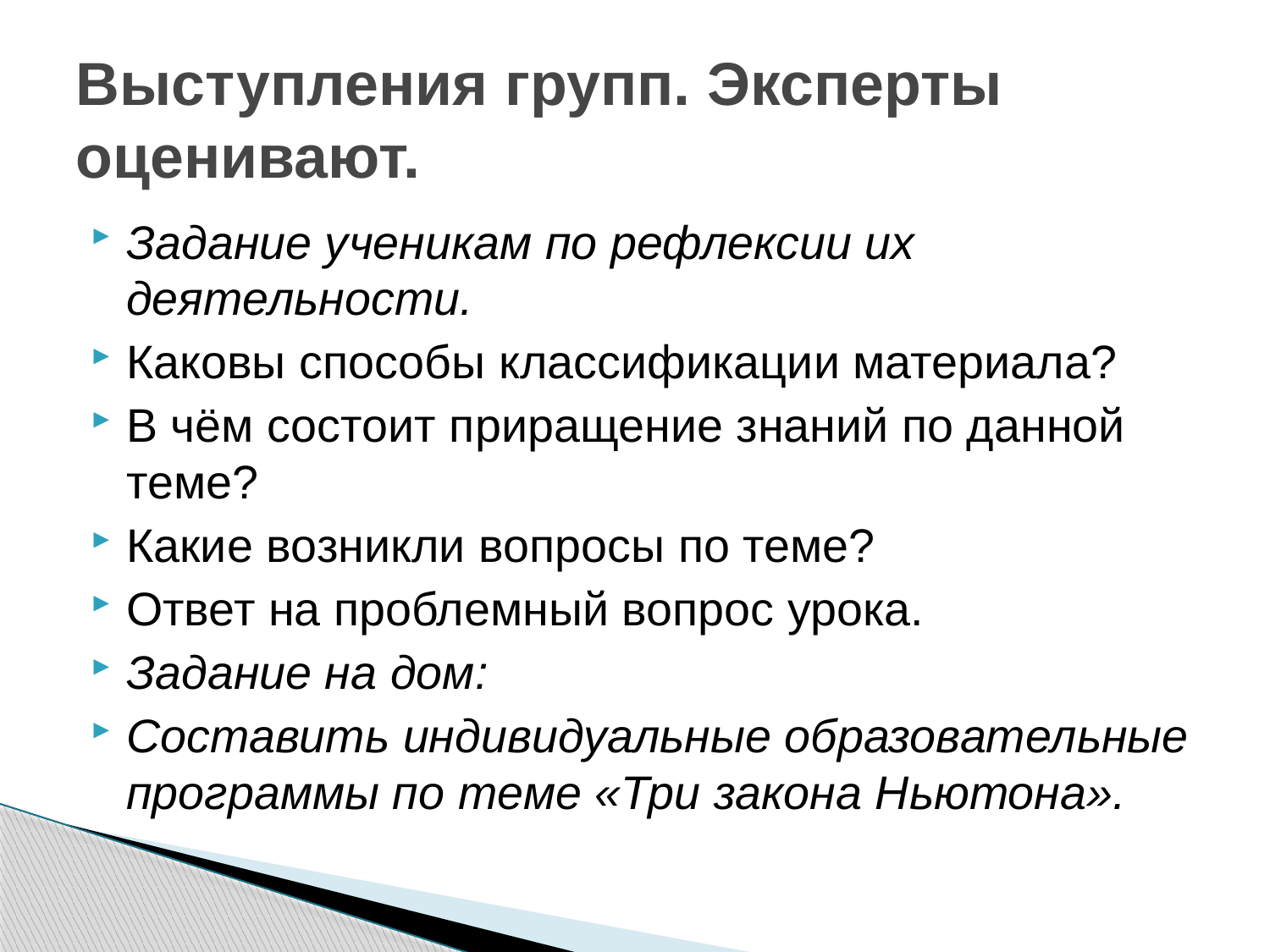

# Выступления групп. Эксперты оценивают.
Задание ученикам по рефлексии их деятельности.
Каковы способы классификации материала?
В чём состоит приращение знаний по данной теме?
Какие возникли вопросы по теме?
Ответ на проблемный вопрос урока.
Задание на дом:
Составить индивидуальные образовательные программы по теме «Три закона Ньютона».